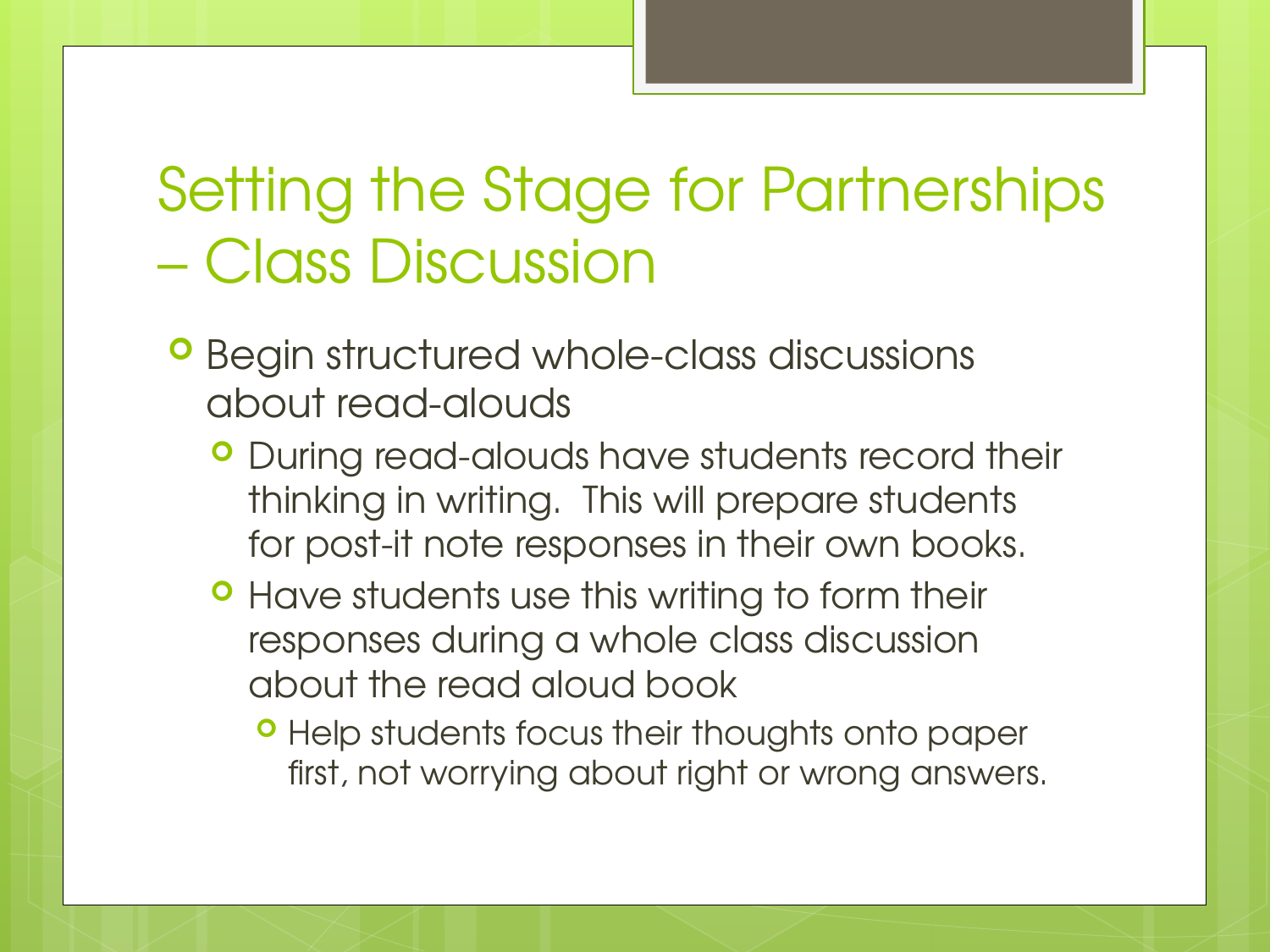

# Setting the Stage for Partnerships – Class Discussion
Begin structured whole-class discussions about read-alouds
During read-alouds have students record their thinking in writing.  This will prepare students for post-it note responses in their own books.
Have students use this writing to form their responses during a whole class discussion about the read aloud book
Help students focus their thoughts onto paper first, not worrying about right or wrong answers.